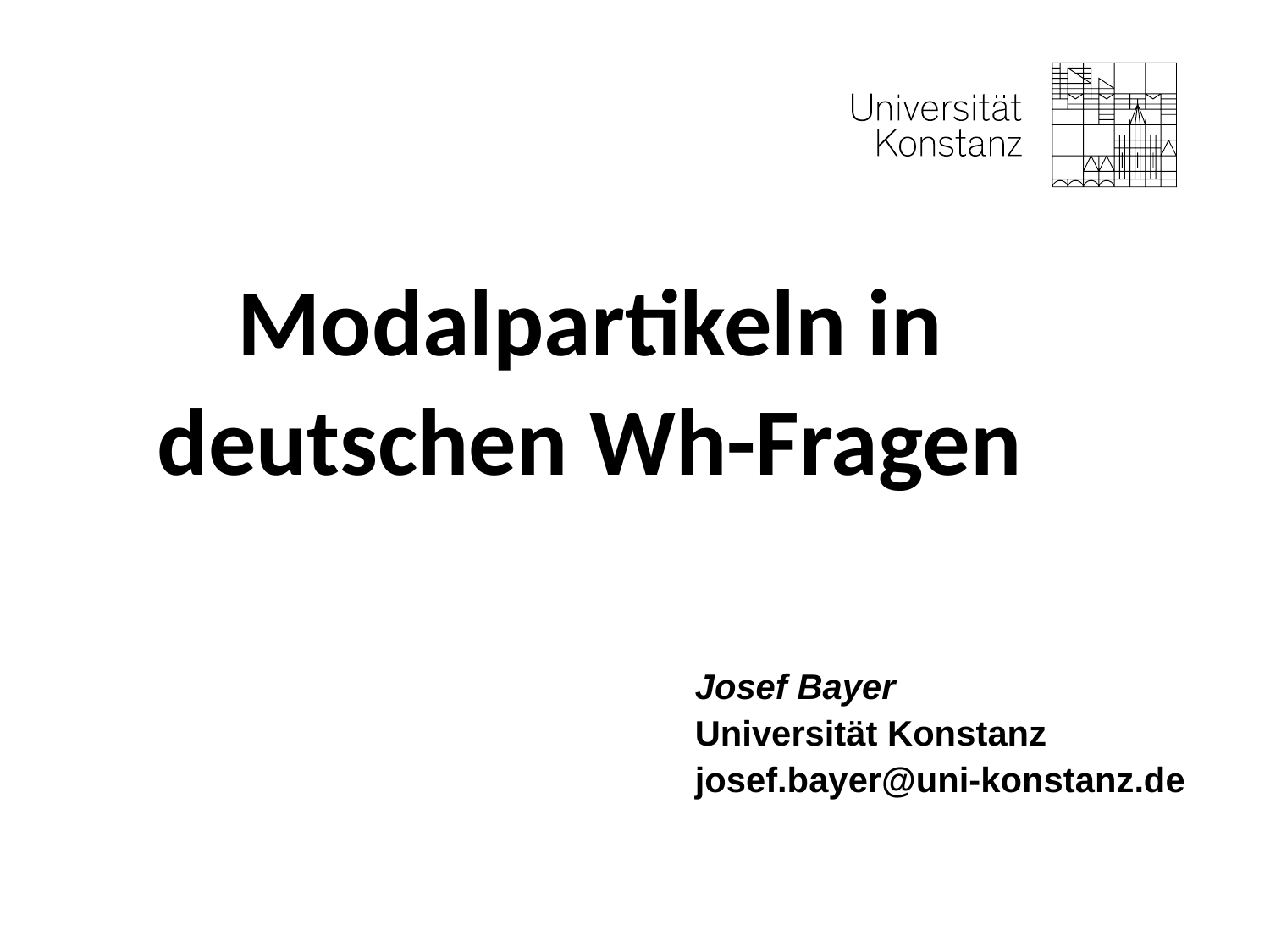

Modalpartikeln in deutschen Wh-Fragen
Josef Bayer
Universität Konstanz
josef.bayer@uni-konstanz.de